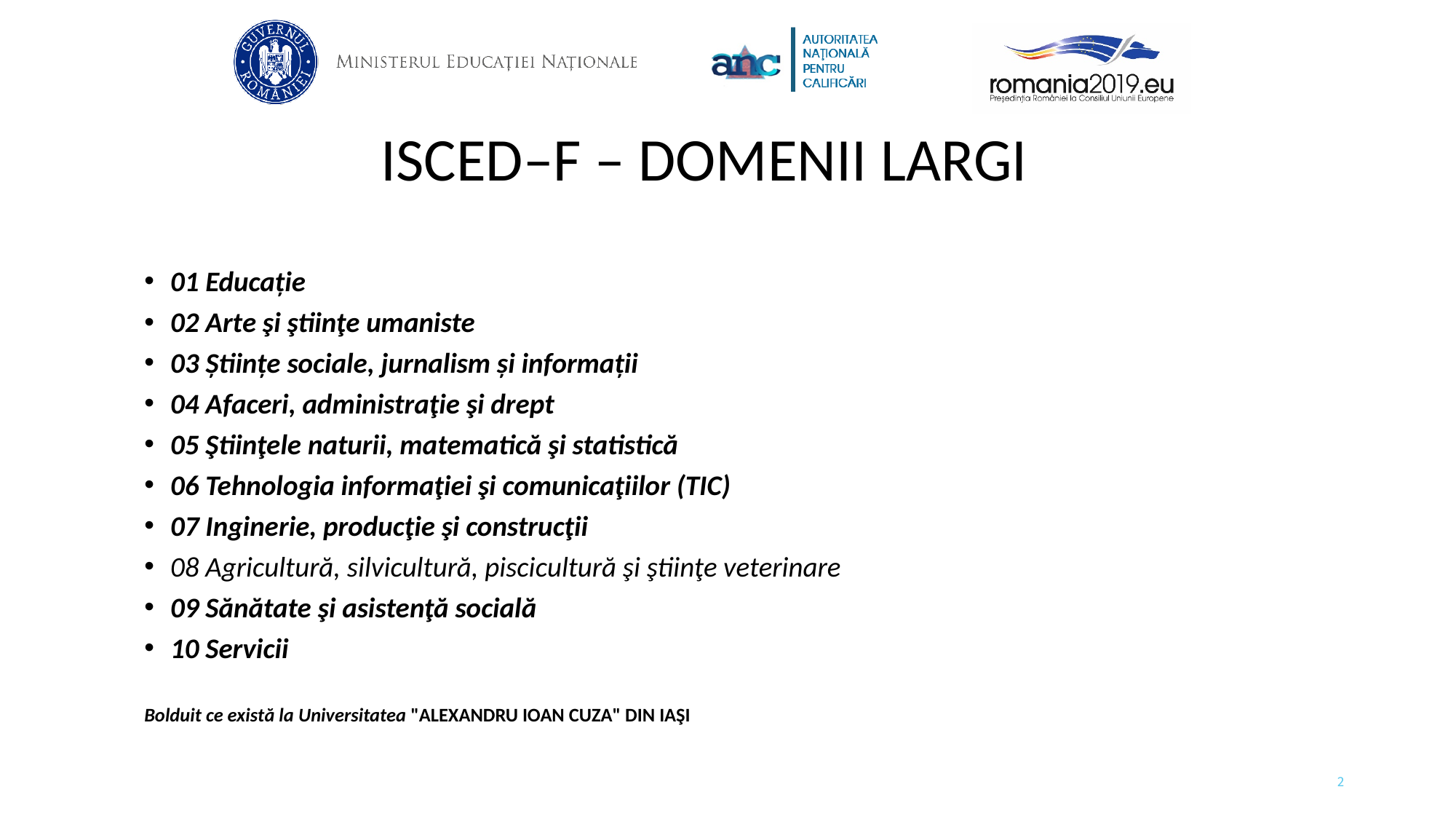

# ISCED–F – DOMENII LARGI

01 Educație
02 Arte şi ştiinţe umaniste
03 Științe sociale, jurnalism și informații
04 Afaceri, administraţie şi drept
05 Ştiinţele naturii, matematică şi statistică
06 Tehnologia informaţiei şi comunicaţiilor (TIC)
07 Inginerie, producţie şi construcţii
08 Agricultură, silvicultură, piscicultură şi ştiinţe veterinare
09 Sănătate şi asistenţă socială
10 Servicii

Bolduit ce există la Universitatea "ALEXANDRU IOAN CUZA" DIN IAŞI
2